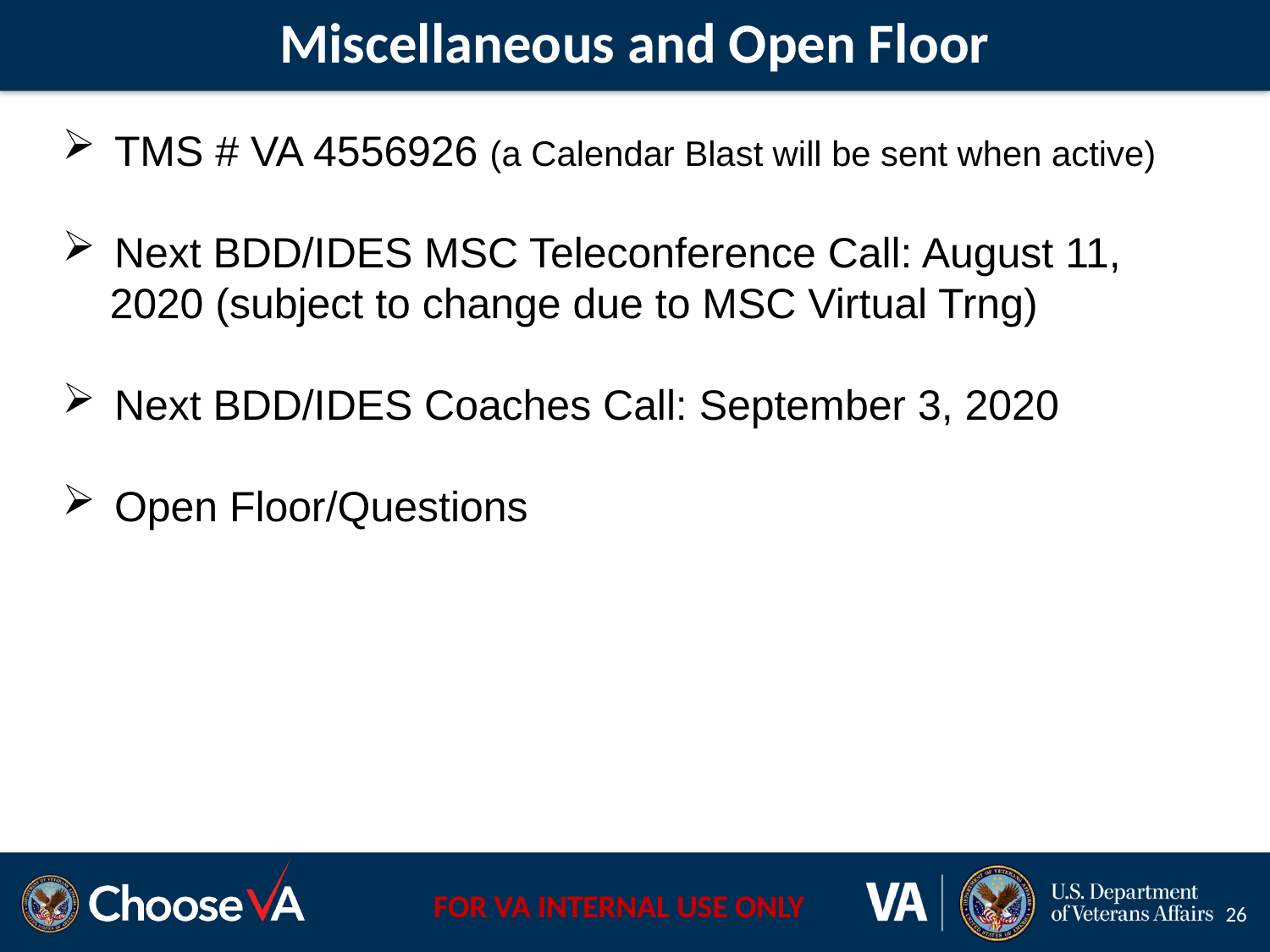

# Miscellaneous and Open Floor
 TMS # VA 4556926 (a Calendar Blast will be sent when active)

 Next BDD/IDES MSC Teleconference Call: August 11,
    2020 (subject to change due to MSC Virtual Trng)

 Next BDD/IDES Coaches Call: September 3, 2020

 Open Floor/Questions
26